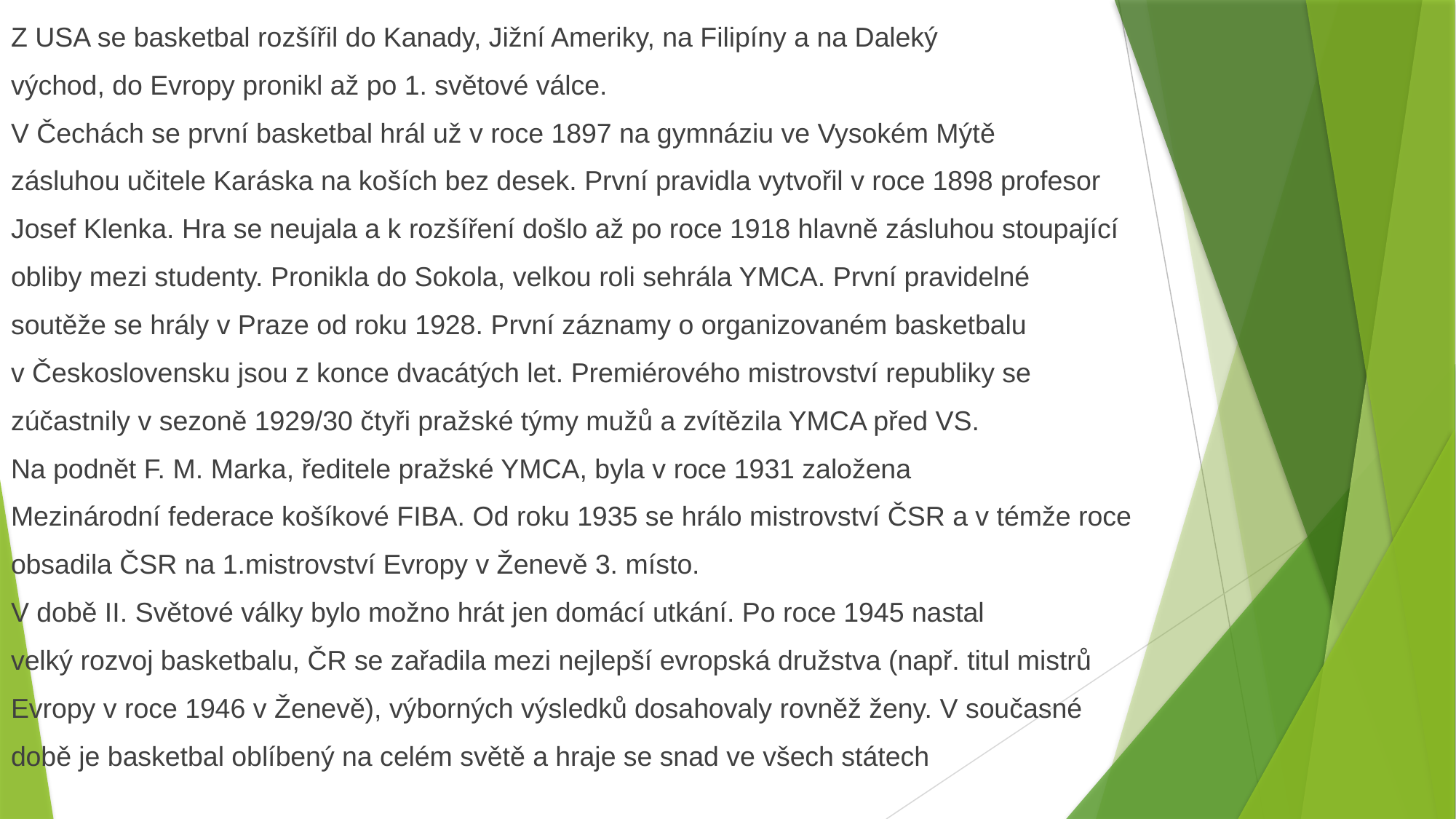

Z USA se basketbal rozšířil do Kanady, Jižní Ameriky, na Filipíny a na Daleký
východ, do Evropy pronikl až po 1. světové válce.
V Čechách se první basketbal hrál už v roce 1897 na gymnáziu ve Vysokém Mýtě
zásluhou učitele Karáska na koších bez desek. První pravidla vytvořil v roce 1898 profesor
Josef Klenka. Hra se neujala a k rozšíření došlo až po roce 1918 hlavně zásluhou stoupající
obliby mezi studenty. Pronikla do Sokola, velkou roli sehrála YMCA. První pravidelné
soutěže se hrály v Praze od roku 1928. První záznamy o organizovaném basketbalu
v Československu jsou z konce dvacátých let. Premiérového mistrovství republiky se
zúčastnily v sezoně 1929/30 čtyři pražské týmy mužů a zvítězila YMCA před VS.
Na podnět F. M. Marka, ředitele pražské YMCA, byla v roce 1931 založena
Mezinárodní federace košíkové FIBA. Od roku 1935 se hrálo mistrovství ČSR a v témže roce
obsadila ČSR na 1.mistrovství Evropy v Ženevě 3. místo.
V době II. Světové války bylo možno hrát jen domácí utkání. Po roce 1945 nastal
velký rozvoj basketbalu, ČR se zařadila mezi nejlepší evropská družstva (např. titul mistrů
Evropy v roce 1946 v Ženevě), výborných výsledků dosahovaly rovněž ženy. V současné
době je basketbal oblíbený na celém světě a hraje se snad ve všech státech